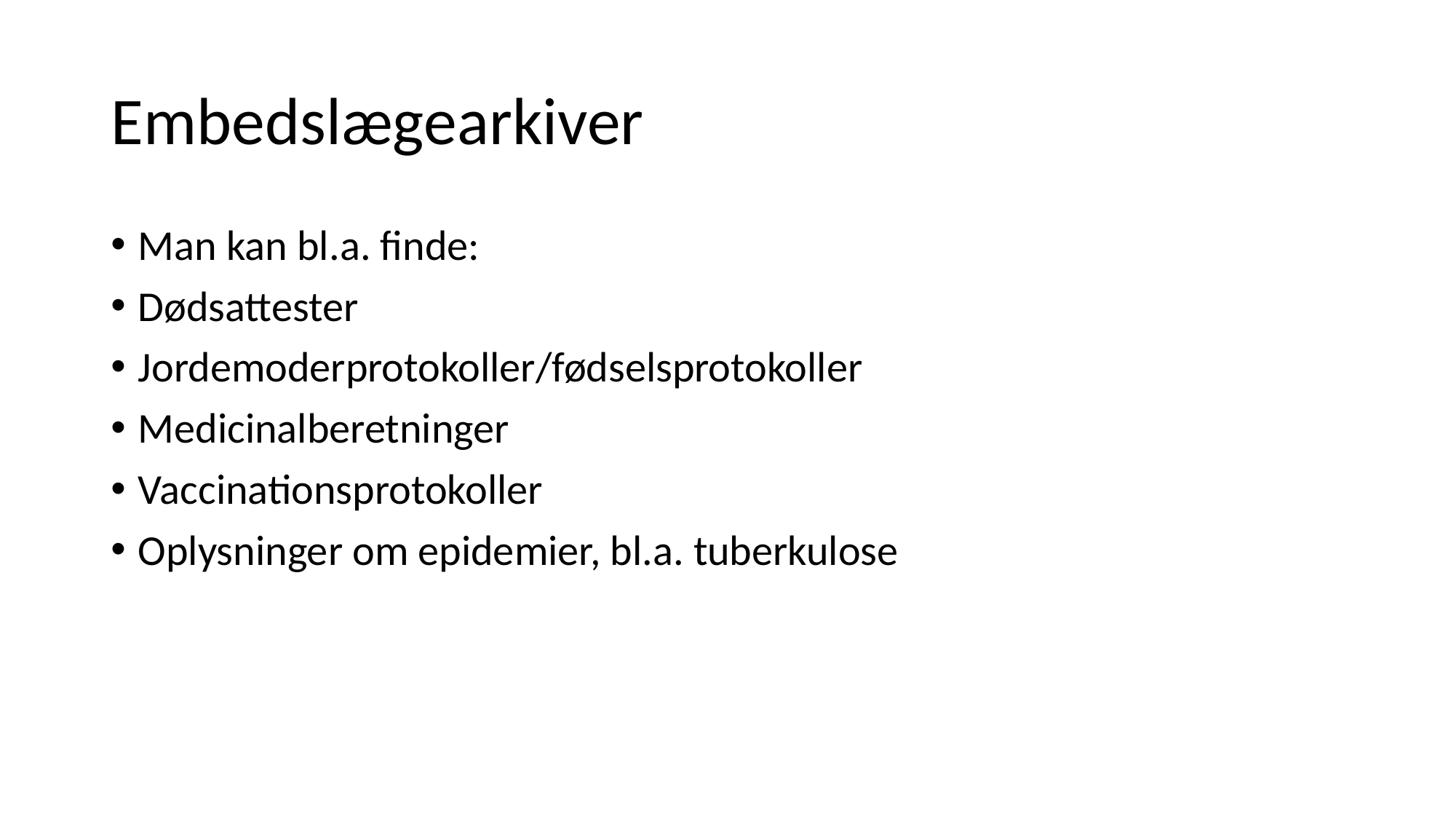

# Embedslægearkiver
Man kan bl.a. finde:
Dødsattester
Jordemoderprotokoller/fødselsprotokoller
Medicinalberetninger
Vaccinationsprotokoller
Oplysninger om epidemier, bl.a. tuberkulose